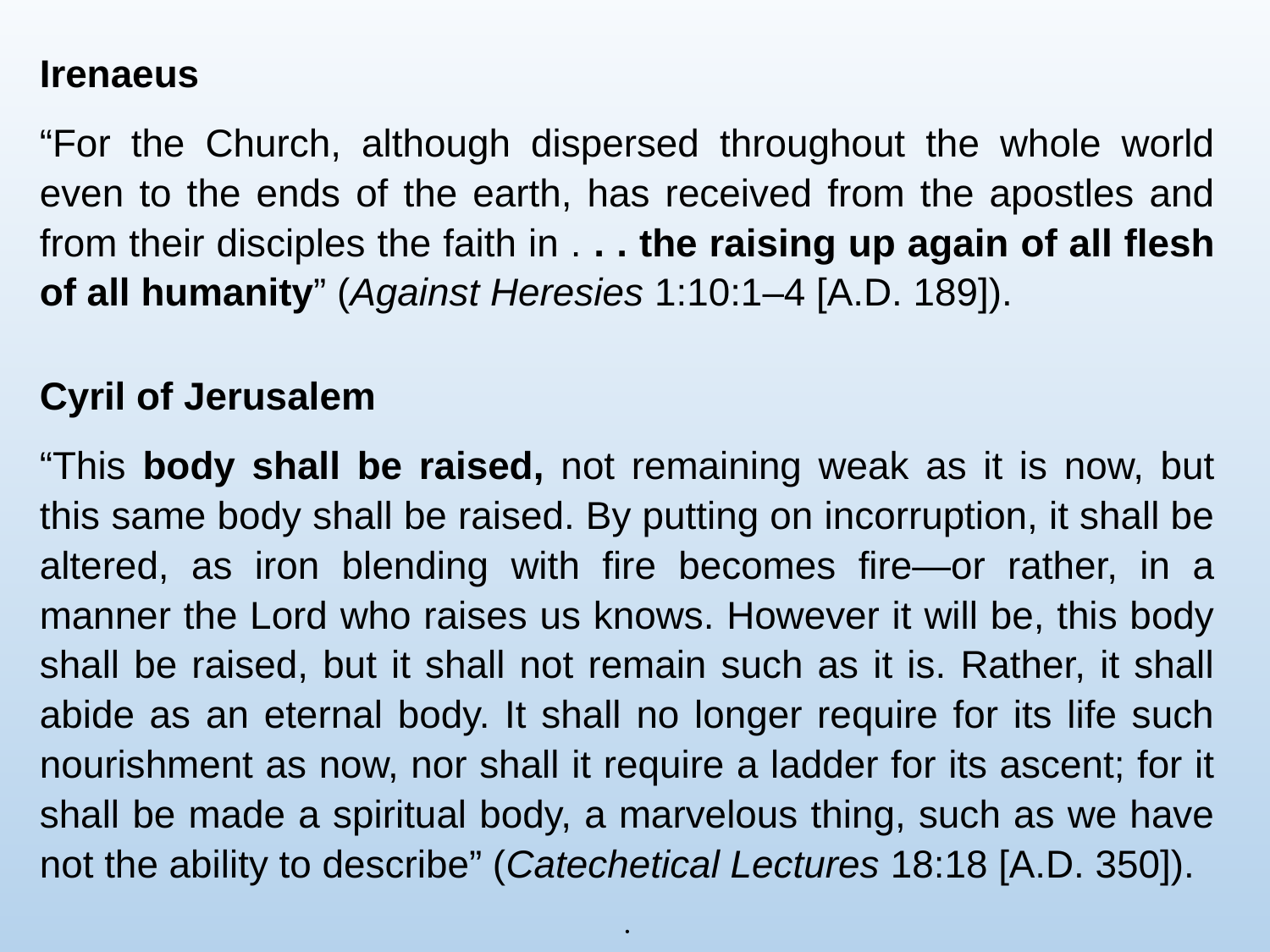

Irenaeus
“For the Church, although dispersed throughout the whole world even to the ends of the earth, has received from the apostles and from their disciples the faith in . . . the raising up again of all flesh of all humanity” (Against Heresies 1:10:1–4 [A.D. 189]).
Cyril of Jerusalem
“This body shall be raised, not remaining weak as it is now, but this same body shall be raised. By putting on incorruption, it shall be altered, as iron blending with fire becomes fire—or rather, in a manner the Lord who raises us knows. However it will be, this body shall be raised, but it shall not remain such as it is. Rather, it shall abide as an eternal body. It shall no longer require for its life such nourishment as now, nor shall it require a ladder for its ascent; for it shall be made a spiritual body, a marvelous thing, such as we have not the ability to describe” (Catechetical Lectures 18:18 [A.D. 350]).
.
.